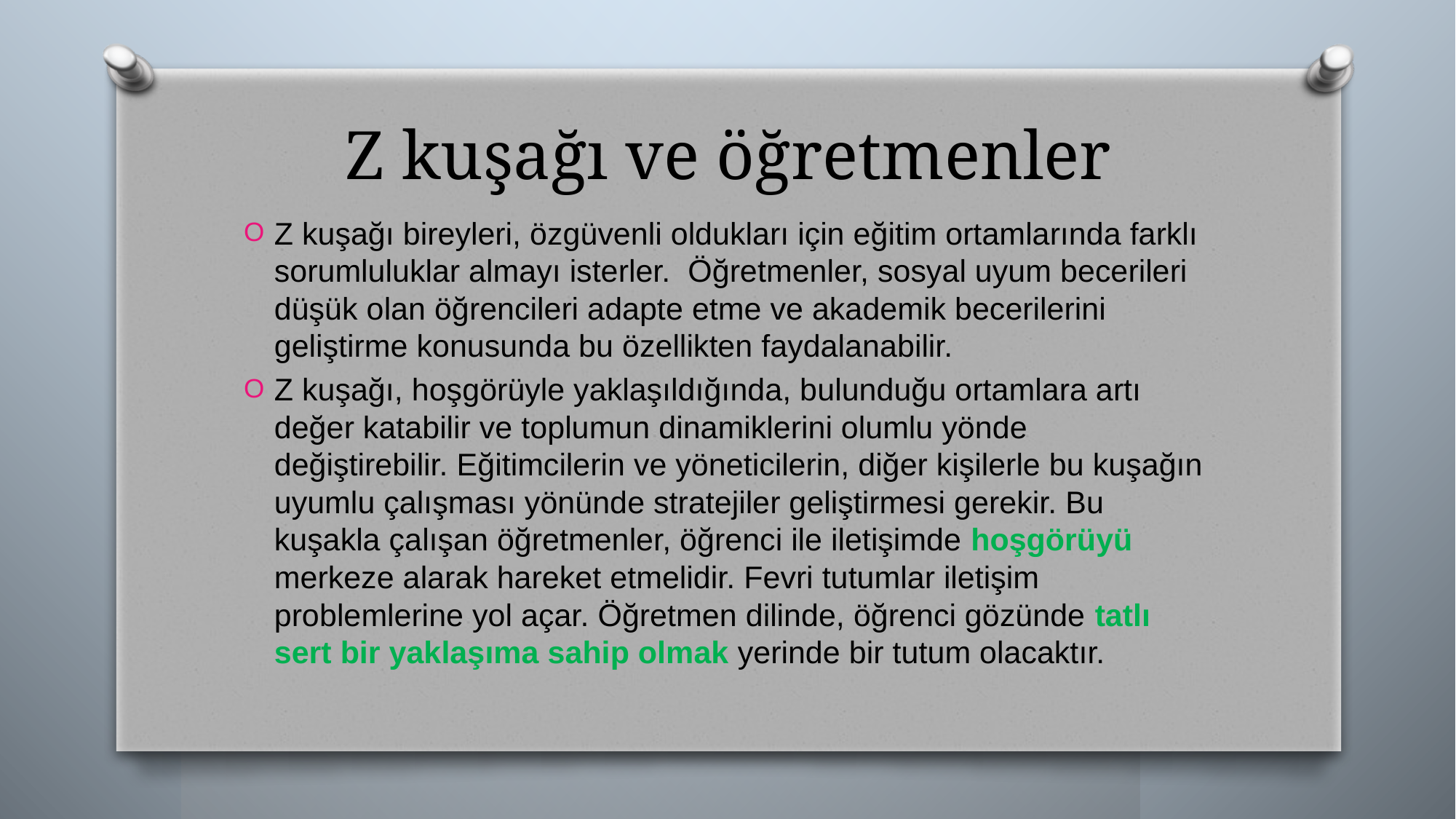

# Z kuşağı ve öğretmenler
Z kuşağı bireyleri, özgüvenli oldukları için eğitim ortamlarında farklı sorumluluklar almayı isterler.  Öğretmenler, sosyal uyum becerileri düşük olan öğrencileri adapte etme ve akademik becerilerini geliştirme konusunda bu özellikten faydalanabilir.
Z kuşağı, hoşgörüyle yaklaşıldığında, bulunduğu ortamlara artı değer katabilir ve toplumun dinamiklerini olumlu yönde değiştirebilir. Eğitimcilerin ve yöneticilerin, diğer kişilerle bu kuşağın uyumlu çalışması yönünde stratejiler geliştirmesi gerekir. Bu kuşakla çalışan öğretmenler, öğrenci ile iletişimde hoşgörüyü merkeze alarak hareket etmelidir. Fevri tutumlar iletişim problemlerine yol açar. Öğretmen dilinde, öğrenci gözünde tatlı sert bir yaklaşıma sahip olmak yerinde bir tutum olacaktır.